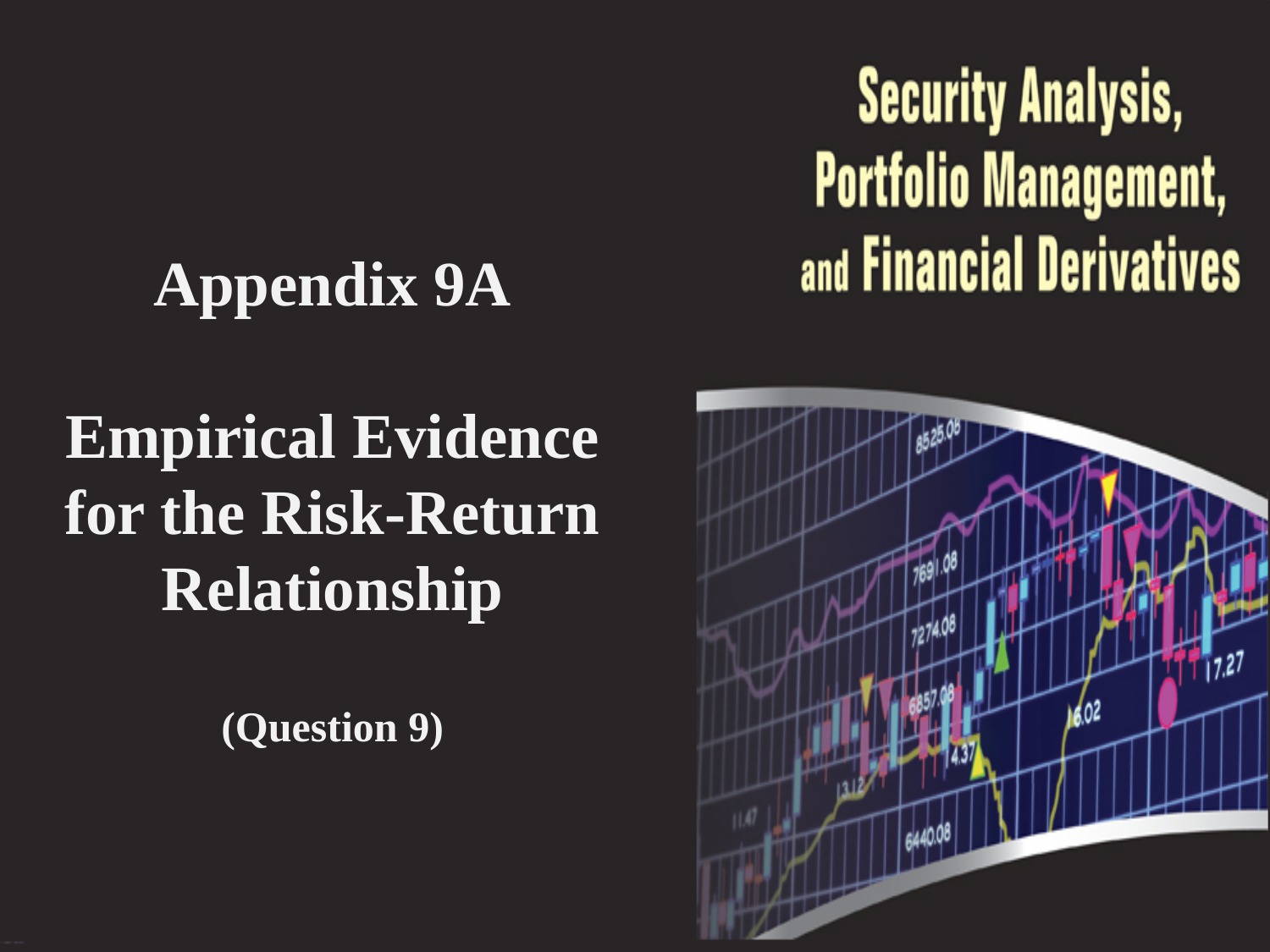

# Appendix 9A Empirical Evidence for the Risk-Return Relationship (Question 9)